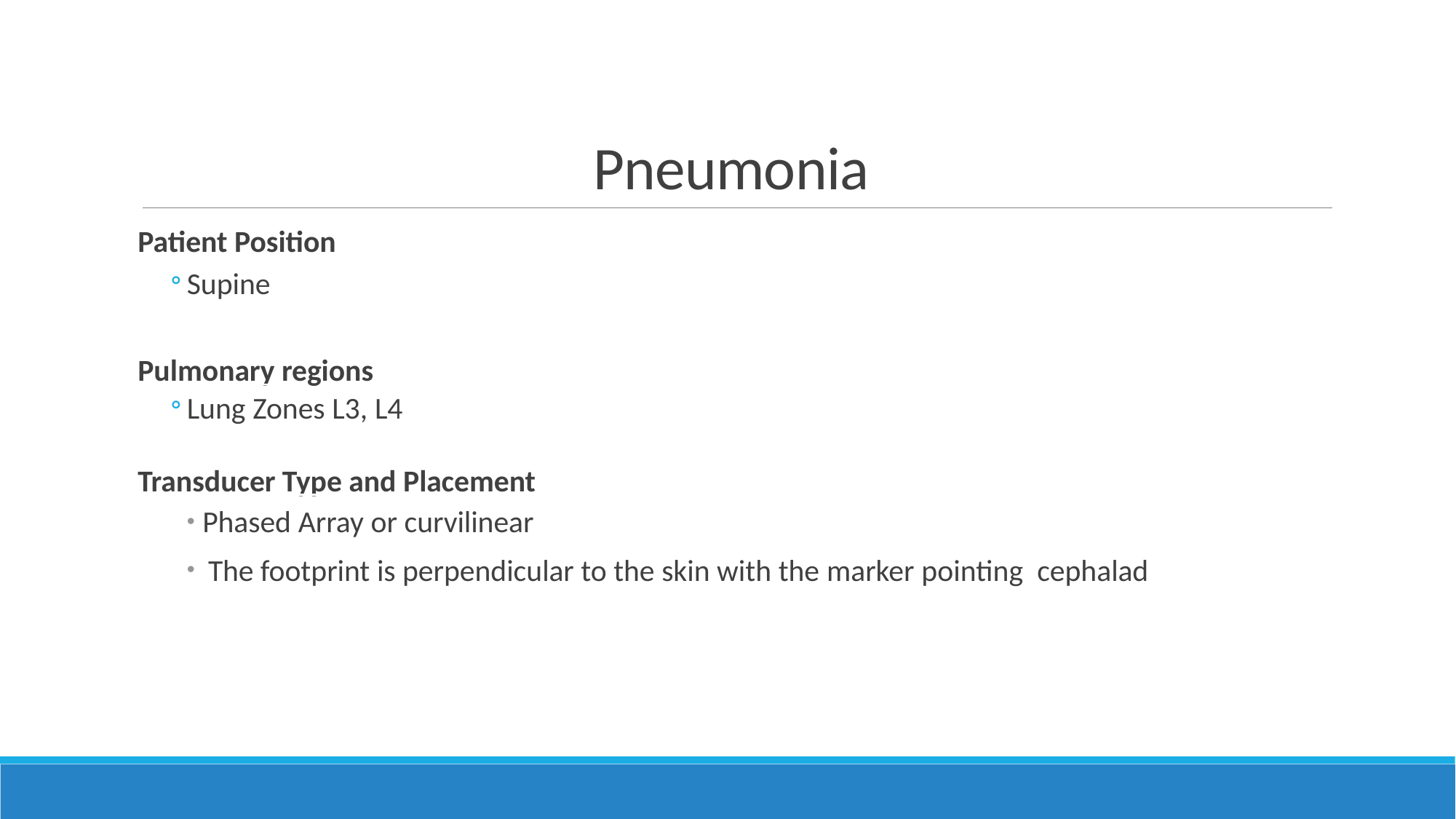

# Pneumonia
Patient Position
Supine

Pulmonary regions
Lung Zones L3, L4

Transducer Type and Placement
Phased Array or curvilinear
The footprint is perpendicular to the skin with the marker pointing  cephalad